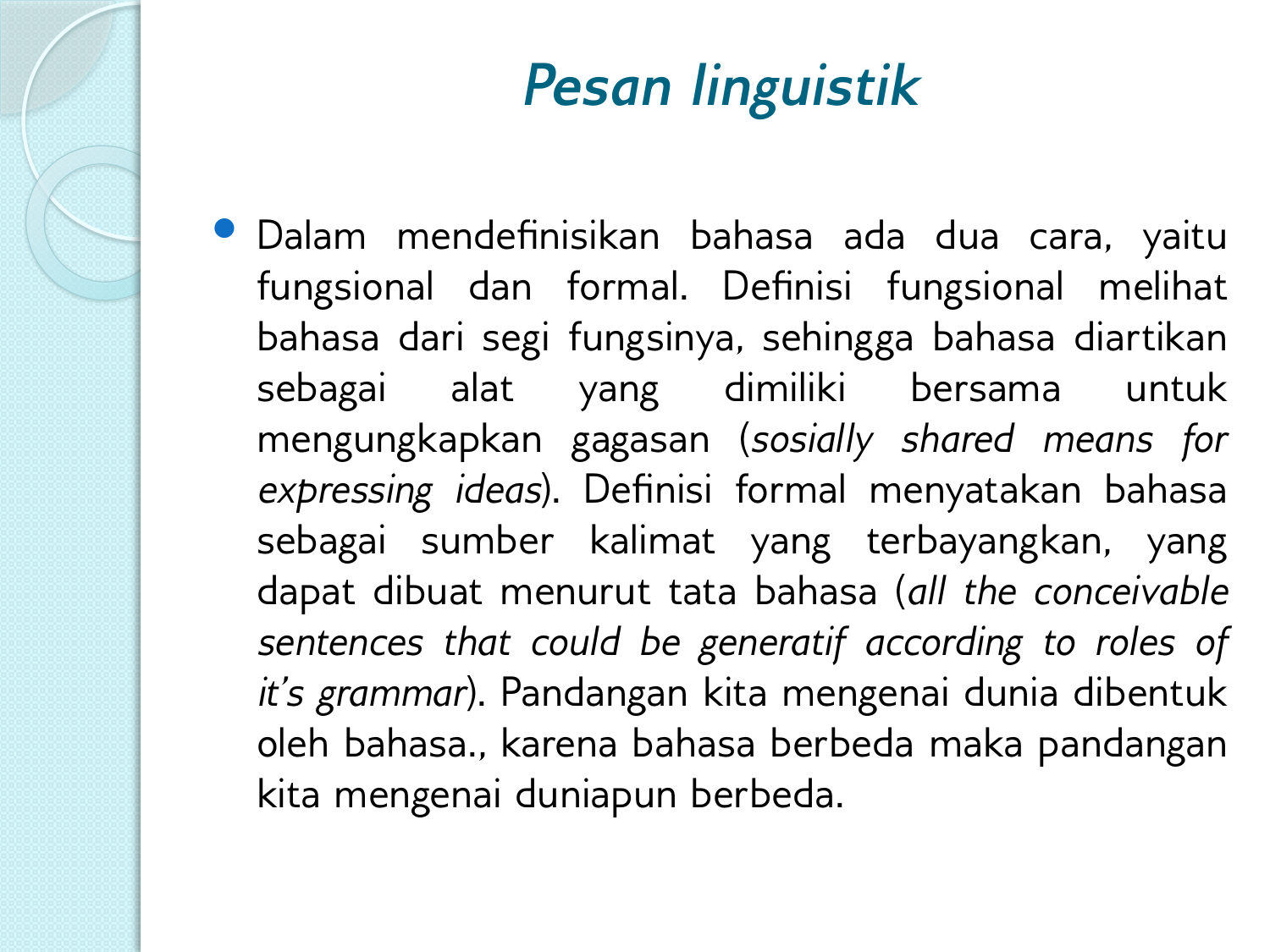

# Pesan linguistik
Dalam mendefinisikan bahasa ada dua cara, yaitu fungsional dan formal. Definisi fungsional melihat bahasa dari segi fungsinya, sehingga bahasa diartikan sebagai alat yang dimiliki bersama untuk mengungkapkan gagasan (sosially shared means for expressing ideas). Definisi formal menyatakan bahasa sebagai sumber kalimat yang terbayangkan, yang dapat dibuat menurut tata bahasa (all the conceivable sentences that could be generatif according to roles of it’s grammar). Pandangan kita mengenai dunia dibentuk oleh bahasa., karena bahasa berbeda maka pandangan kita mengenai duniapun berbeda.